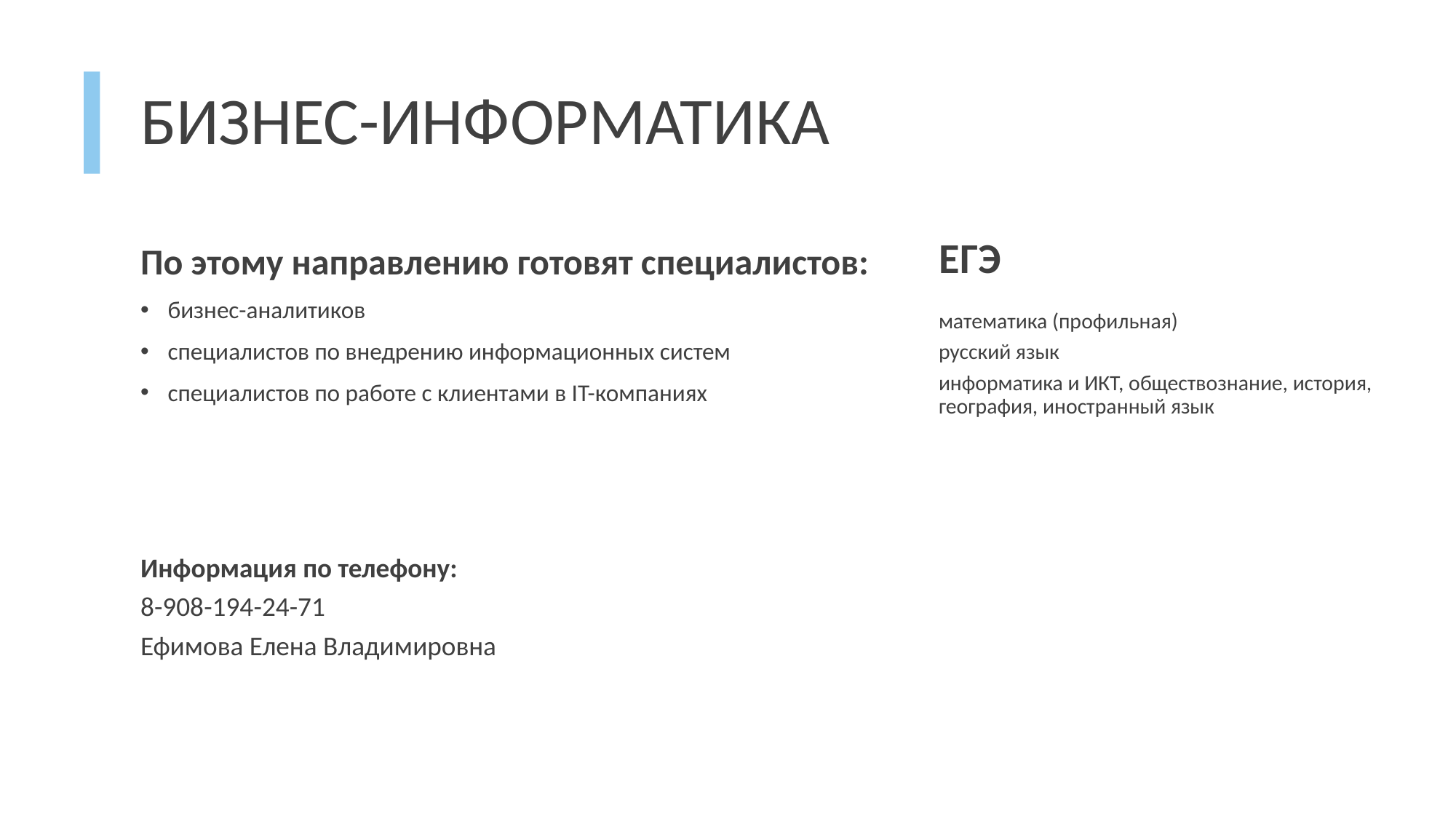

# БИЗНЕС-ИНФОРМАТИКА

ЕГЭ
По этому направлению готовят специалистов:
бизнес-аналитиков
специалистов по внедрению информационных систем
специалистов по работе с клиентами в IT-компаниях
математика (профильная)
русский язык
информатика и ИКТ, обществознание, история, география, иностранный язык
Информация по телефону:
8-908-194-24-71
Ефимова Елена Владимировна